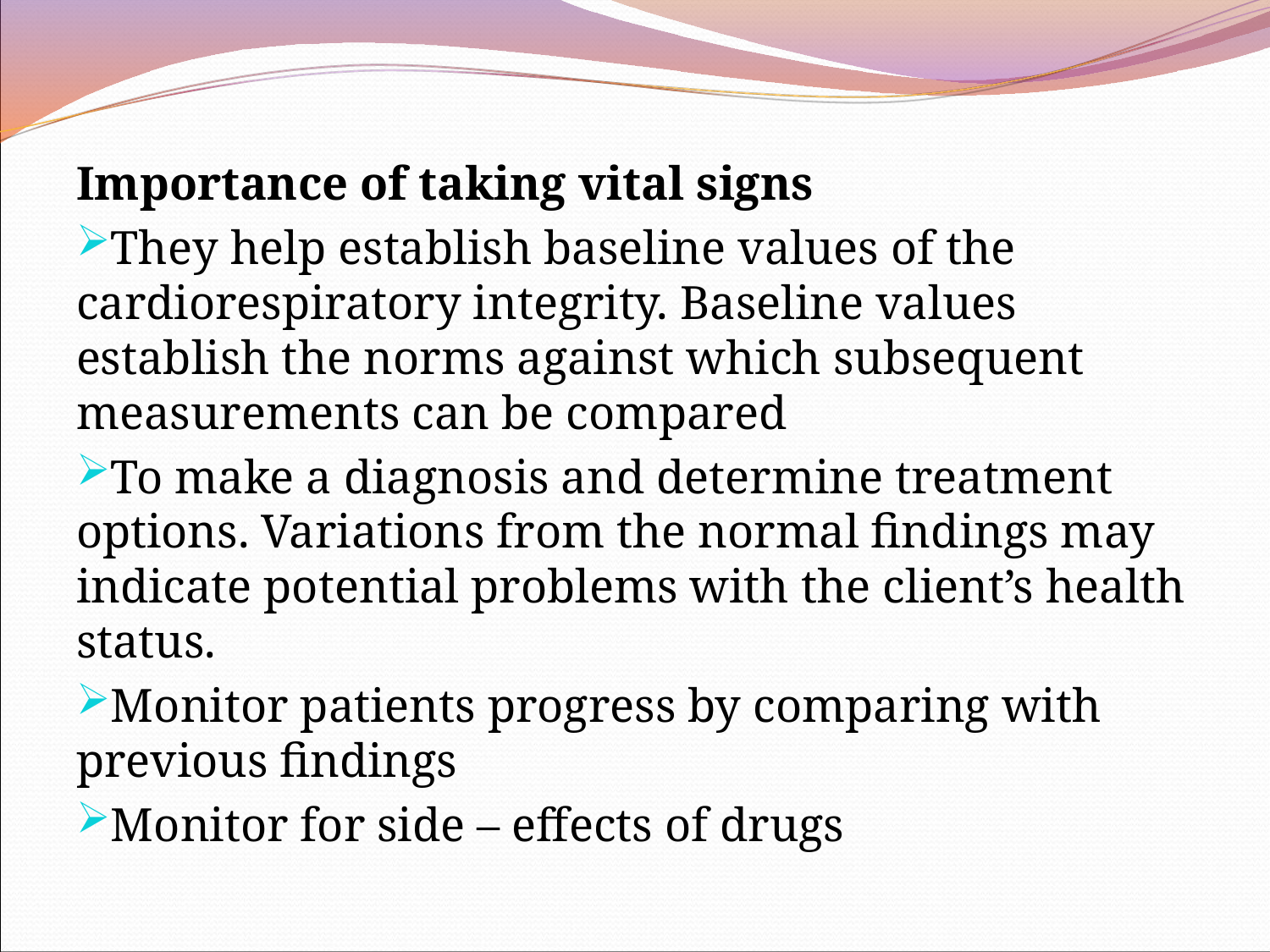

Importance of taking vital signs
They help establish baseline values of the cardiorespiratory integrity. Baseline values establish the norms against which subsequent measurements can be compared
To make a diagnosis and determine treatment options. Variations from the normal findings may indicate potential problems with the client’s health status.
Monitor patients progress by comparing with previous findings
Monitor for side – effects of drugs